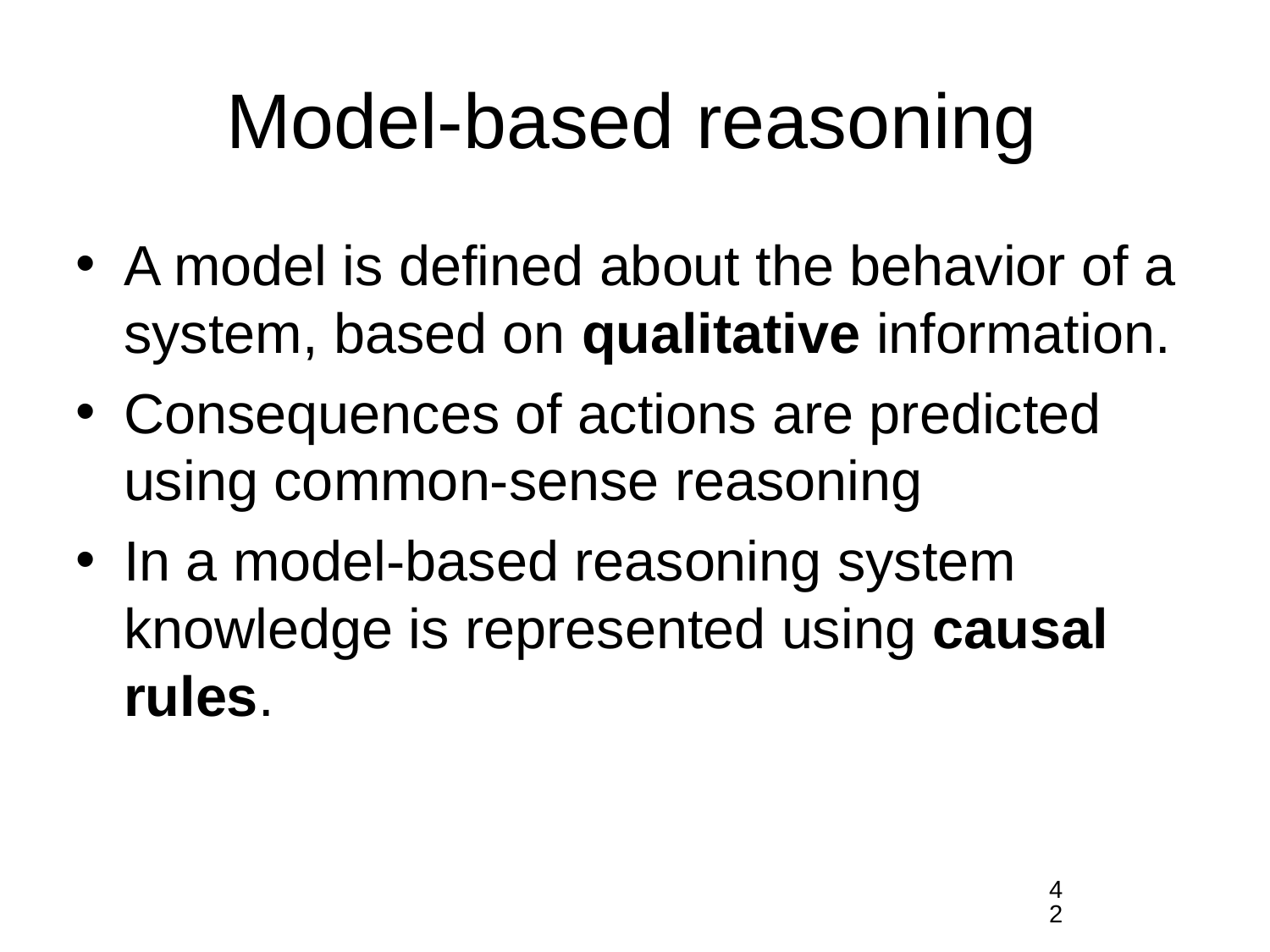

# Model-based reasoning
A model is defined about the behavior of a system, based on qualitative information.
Consequences of actions are predicted using common-sense reasoning
In a model-based reasoning system knowledge is represented using causal rules.
42